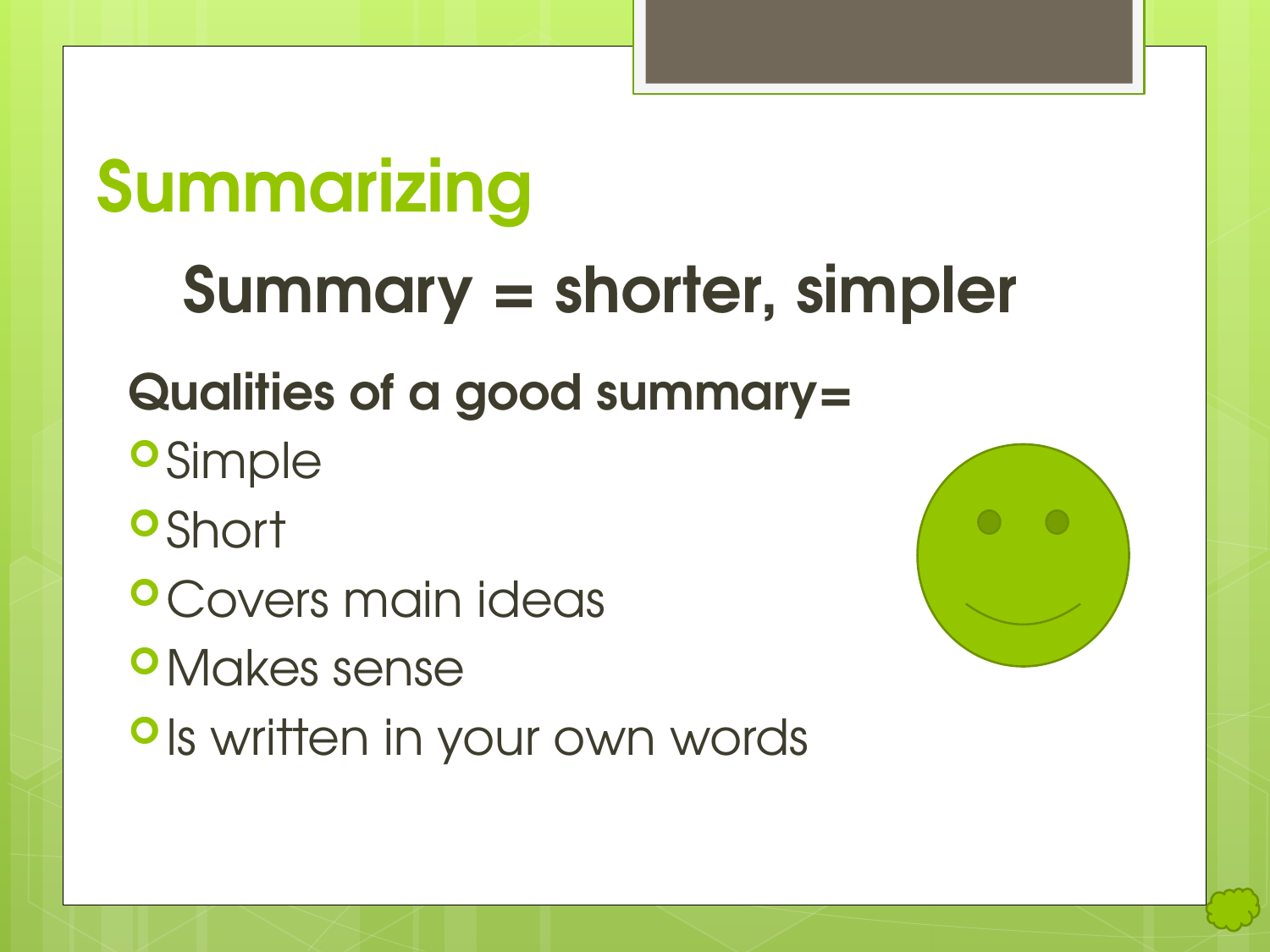

# Summarizing
Summary = shorter, simpler

Qualities of a good summary=
Simple
Short
Covers main ideas
Makes sense
Is written in your own words